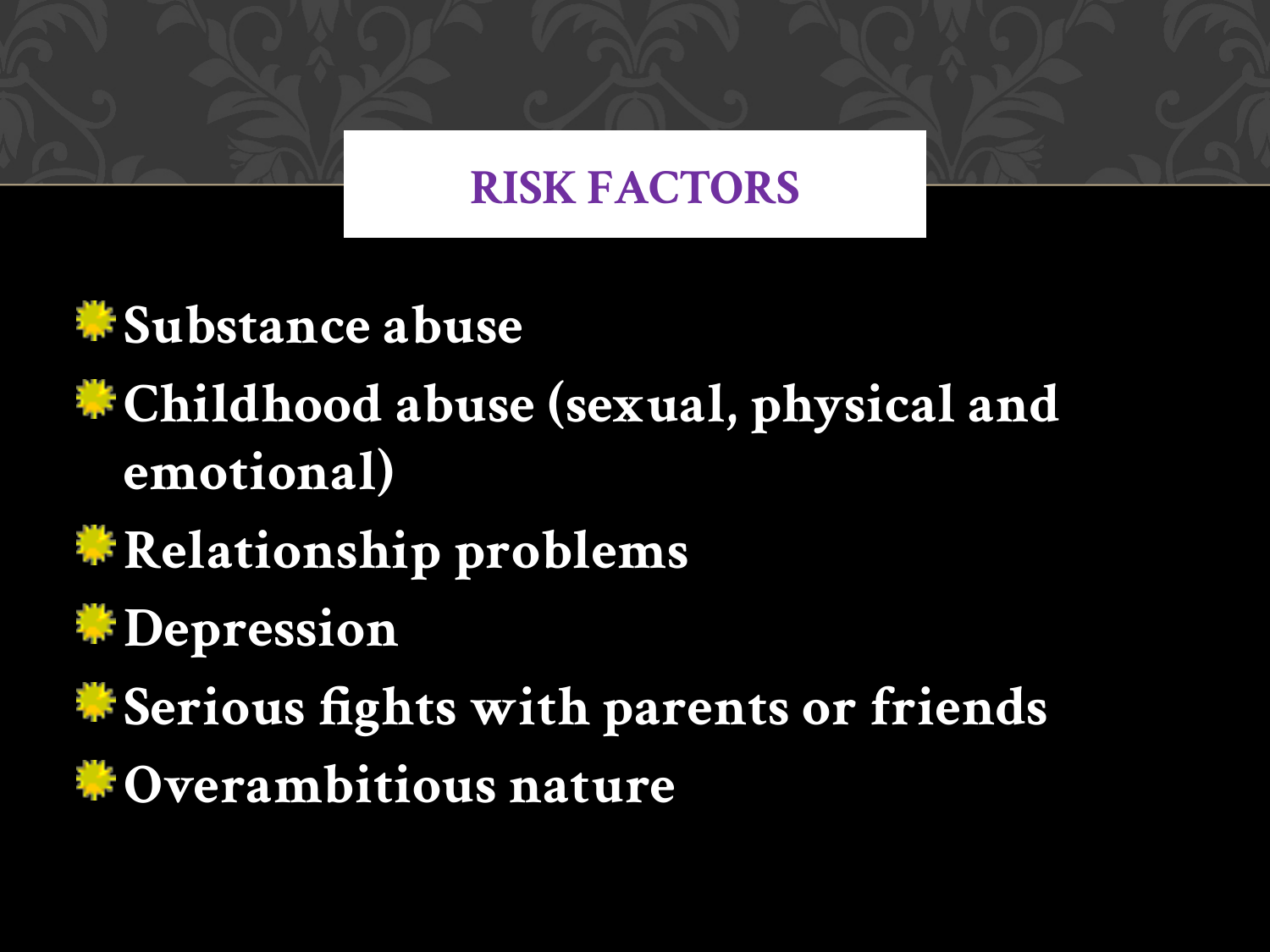

# risk factors
Substance abuse
Childhood abuse (sexual, physical and emotional)
Relationship problems
Depression
Serious fights with parents or friends
Overambitious nature